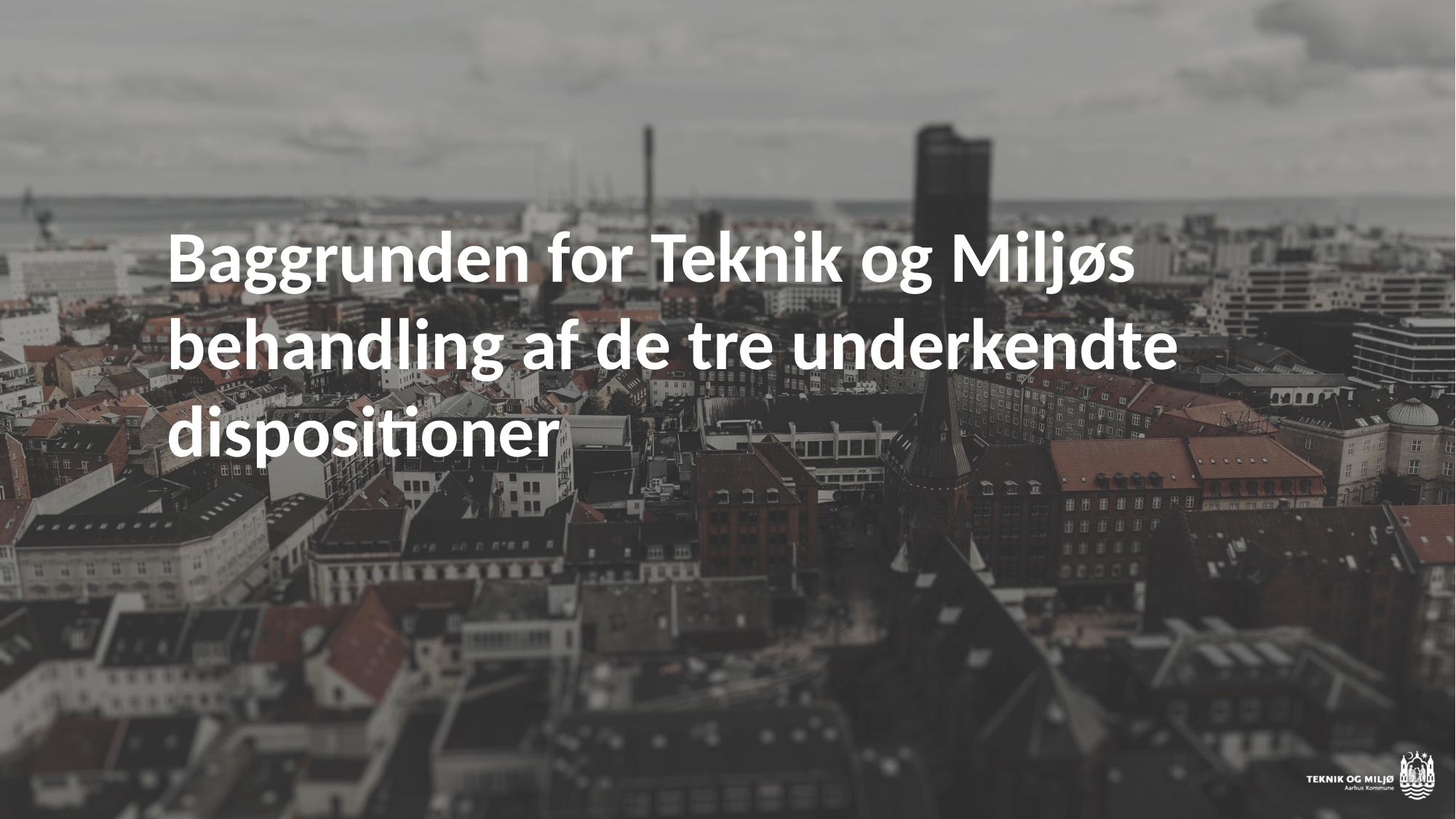

Baggrunden for Teknik og Miljøs behandling af de tre underkendte dispositioner